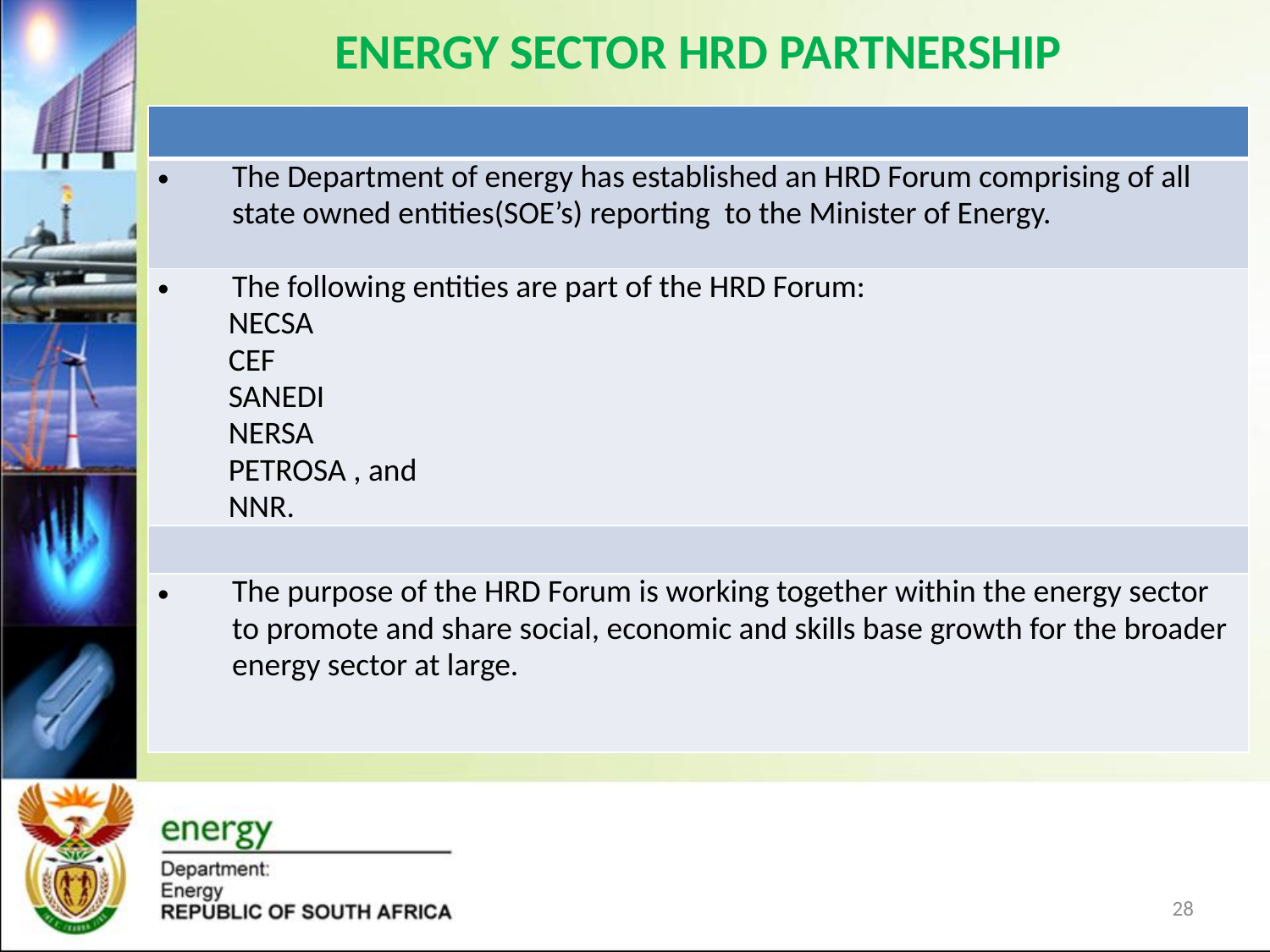

# ENERGY SECTOR HRD PARTNERSHIP

|  |
| --- |
| The Department of energy has established an HRD Forum comprising of all state owned entities(SOE’s) reporting to the Minister of Energy. |
| The following entities are part of the HRD Forum: NECSA CEF SANEDI NERSA PETROSA , and NNR. |
|  |
| The purpose of the HRD Forum is working together within the energy sector to promote and share social, economic and skills base growth for the broader energy sector at large. |

28